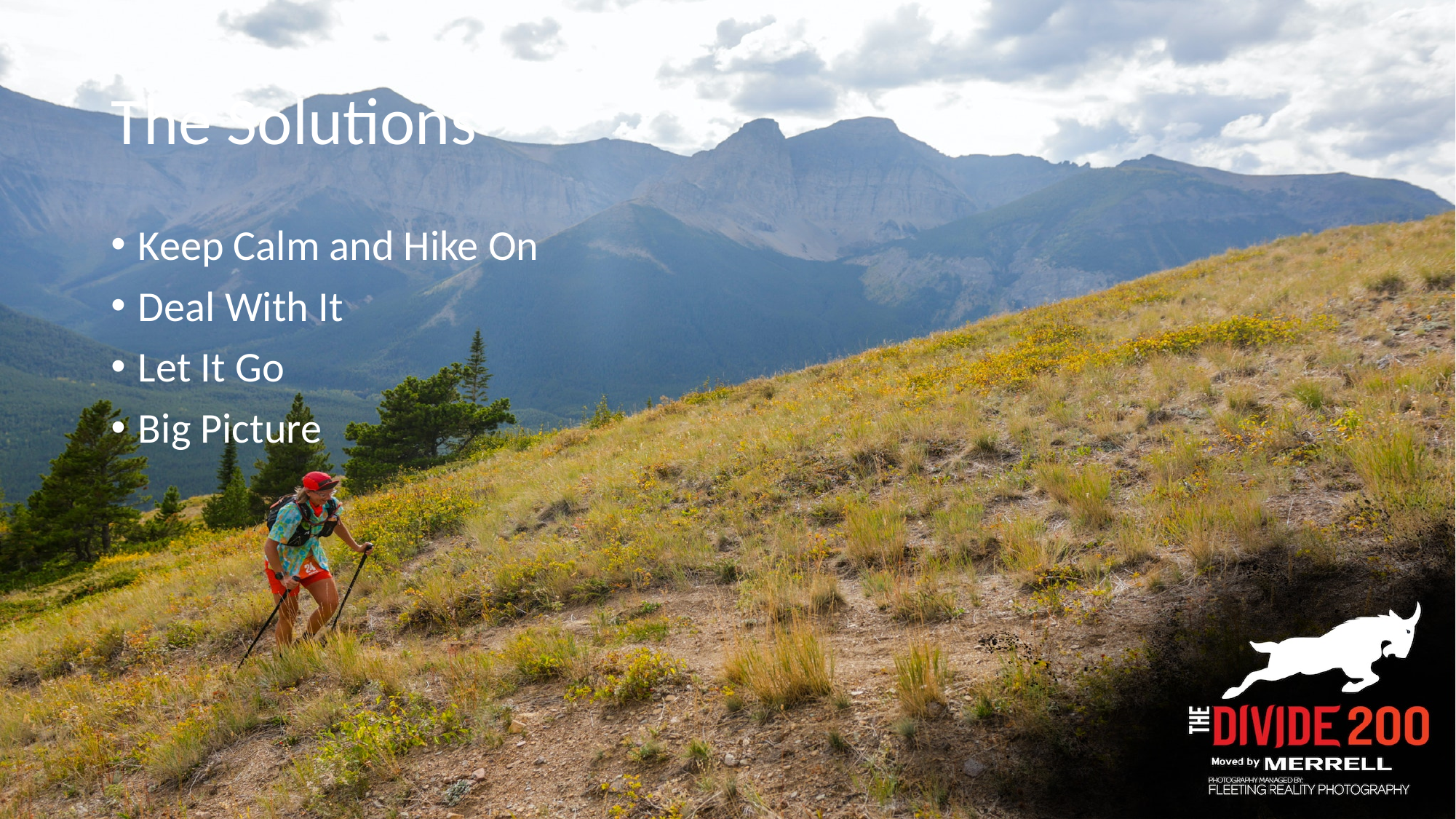

# The Solutions
Keep Calm and Hike On
Deal With It
Let It Go
Big Picture